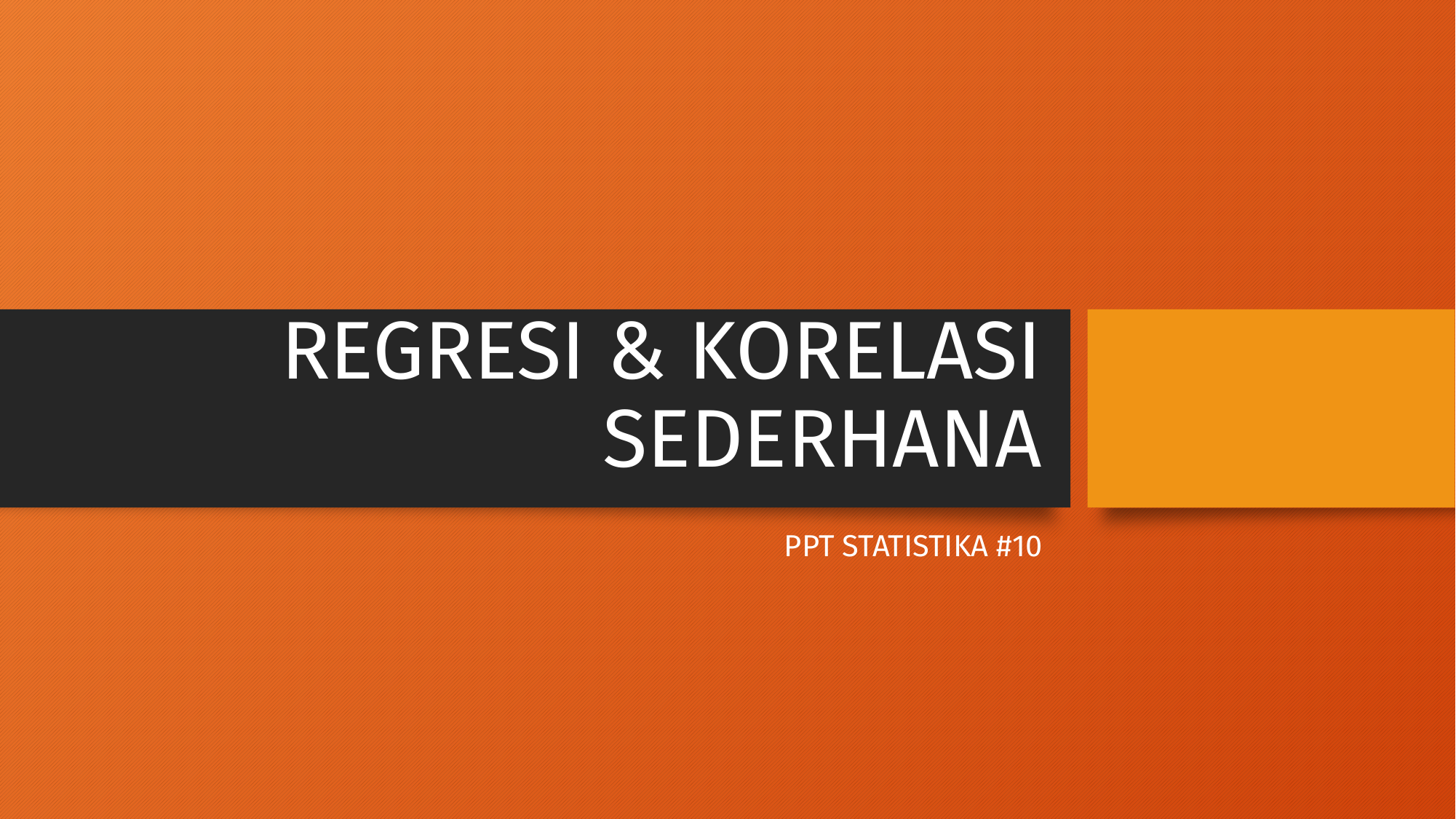

# REGRESI & KORELASI SEDERHANA
PPT STATISTIKA #10